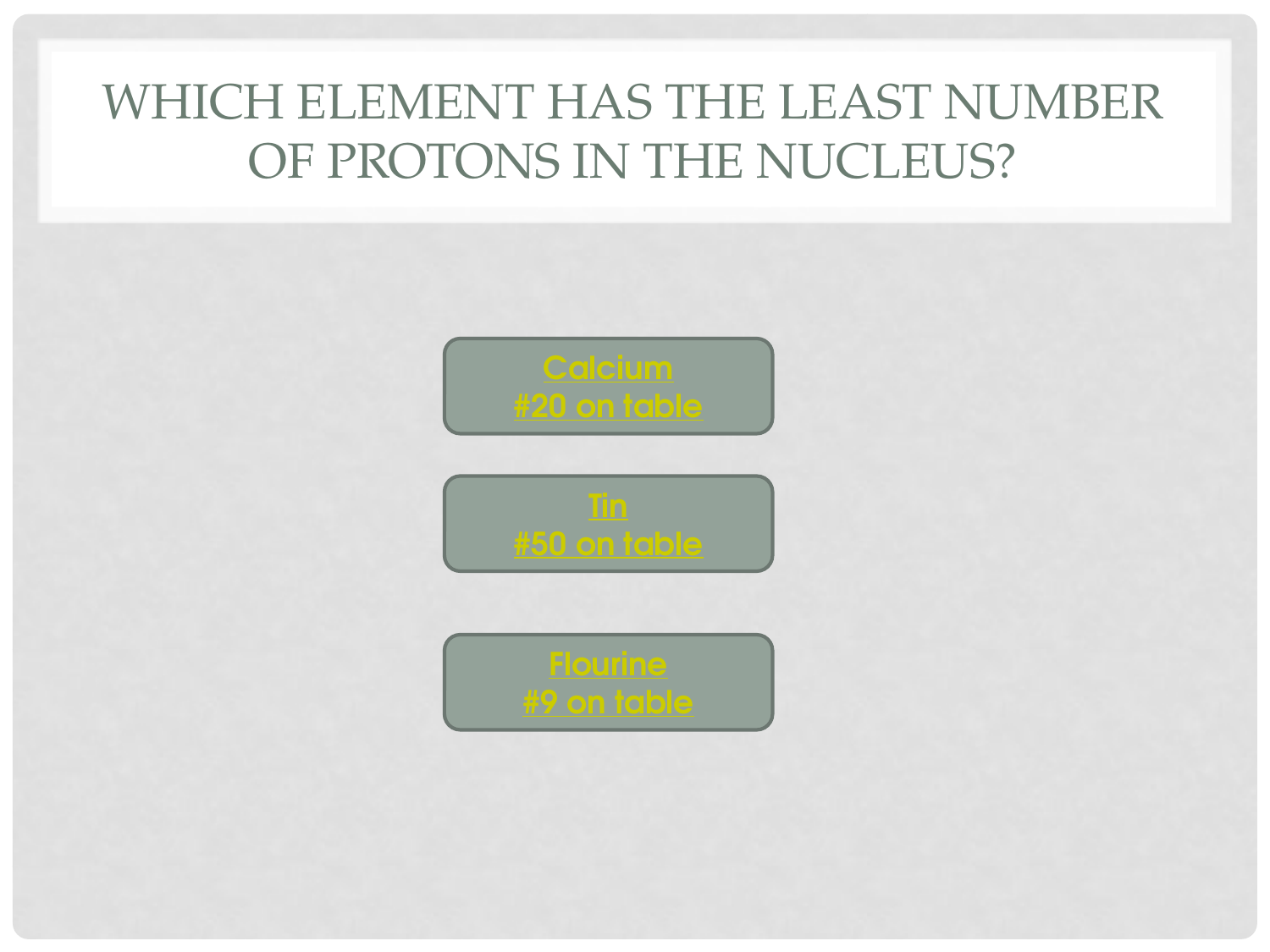

# Which element has the least number of protons in the nucleus?
Calcium
#20 on table
Tin
#50 on table
Flourine
#9 on table